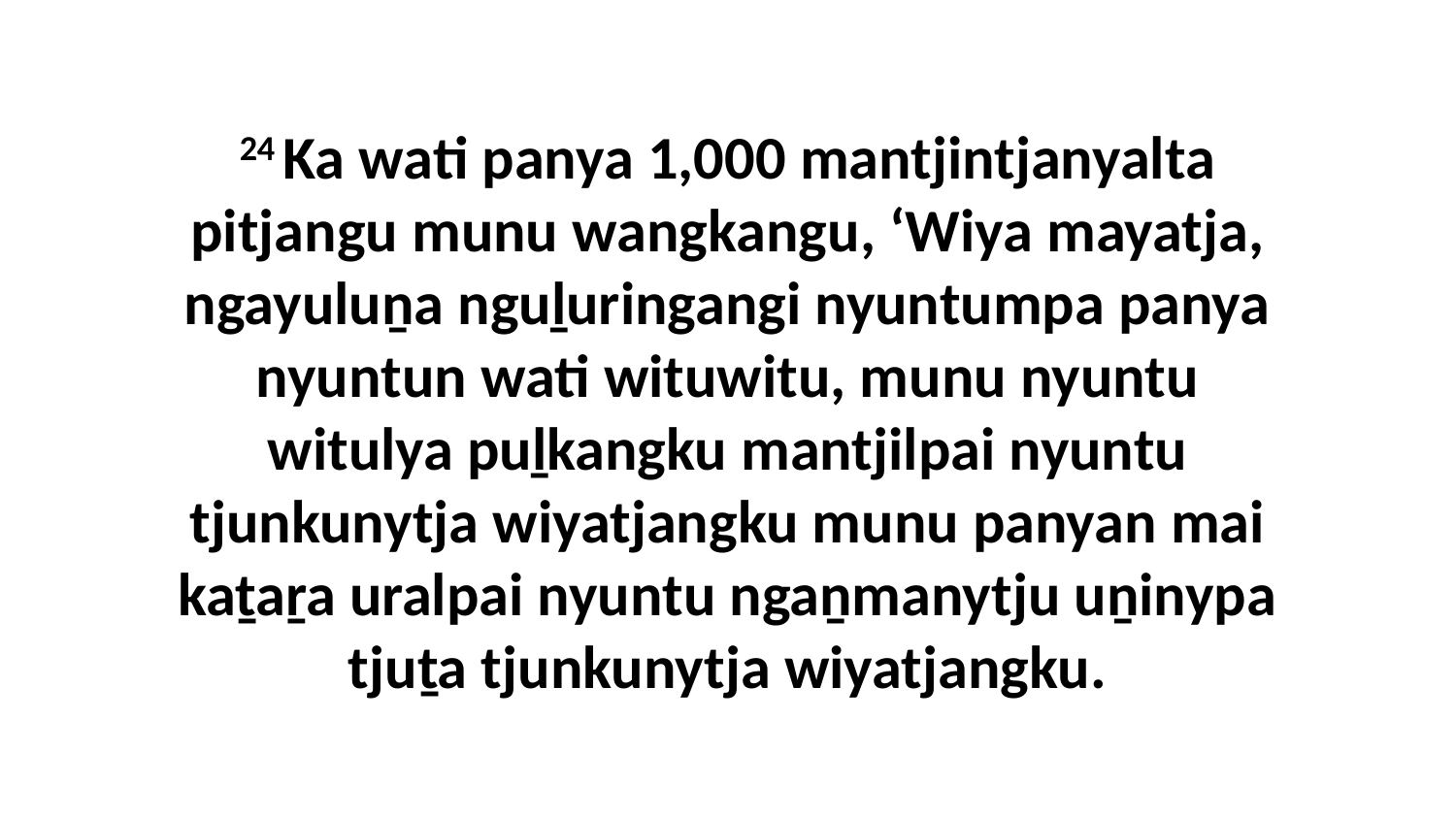

24 Ka wati panya 1,000 mantjintjanyalta pitjangu munu wangkangu, ‘Wiya mayatja, ngayuluṉa nguḻuringangi nyuntumpa panya nyuntun wati wituwitu, munu nyuntu witulya puḻkangku mantjilpai nyuntu tjunkunytja wiyatjangku munu panyan mai kaṯaṟa uralpai nyuntu ngaṉmanytju uṉinypa tjuṯa tjunkunytja wiyatjangku.